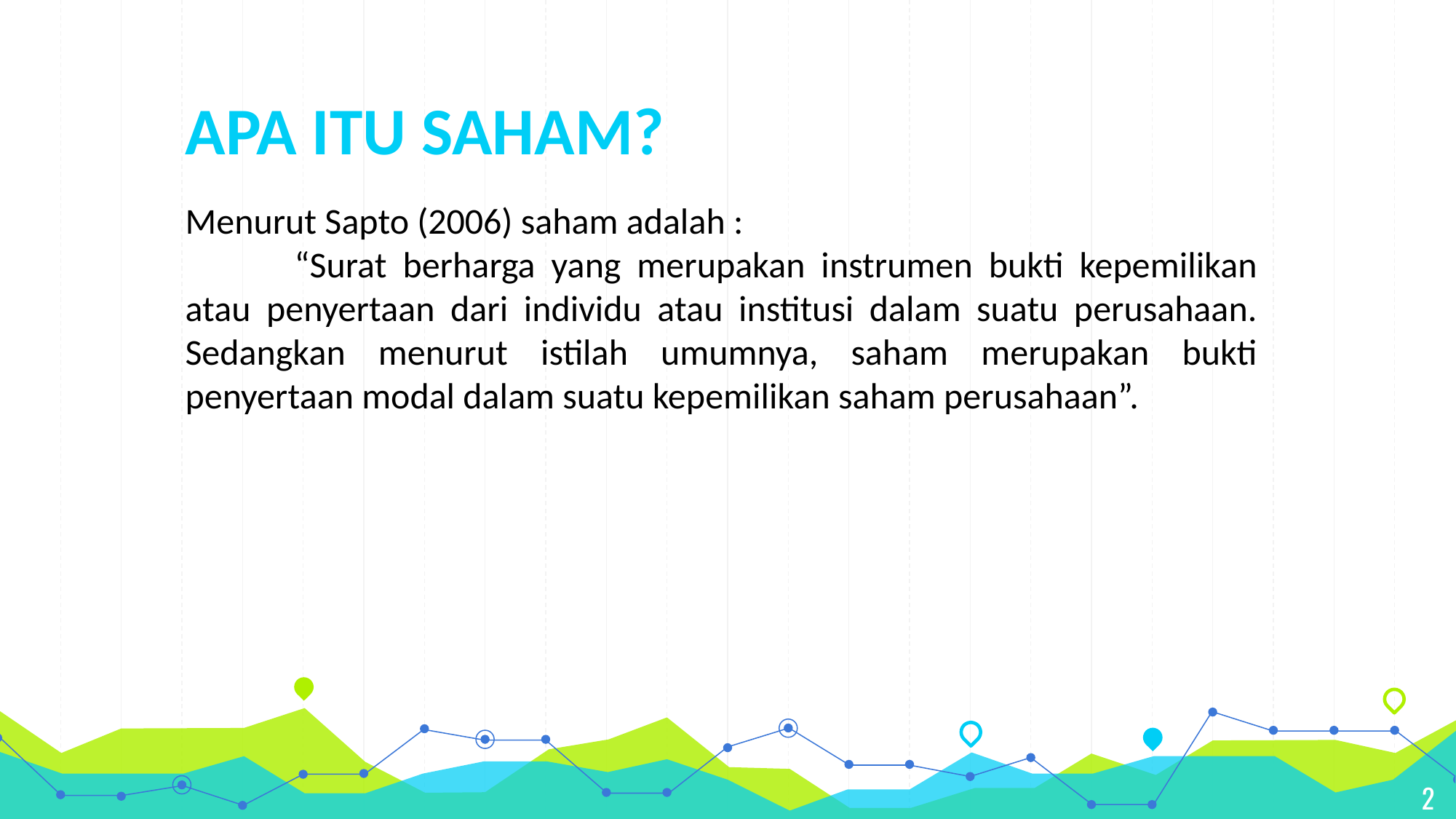

# APA ITU SAHAM?
Menurut Sapto (2006) saham adalah :
	“Surat berharga yang merupakan instrumen bukti kepemilikan atau penyertaan dari individu atau institusi dalam suatu perusahaan. Sedangkan menurut istilah umumnya, saham merupakan bukti penyertaan modal dalam suatu kepemilikan saham perusahaan”.

2